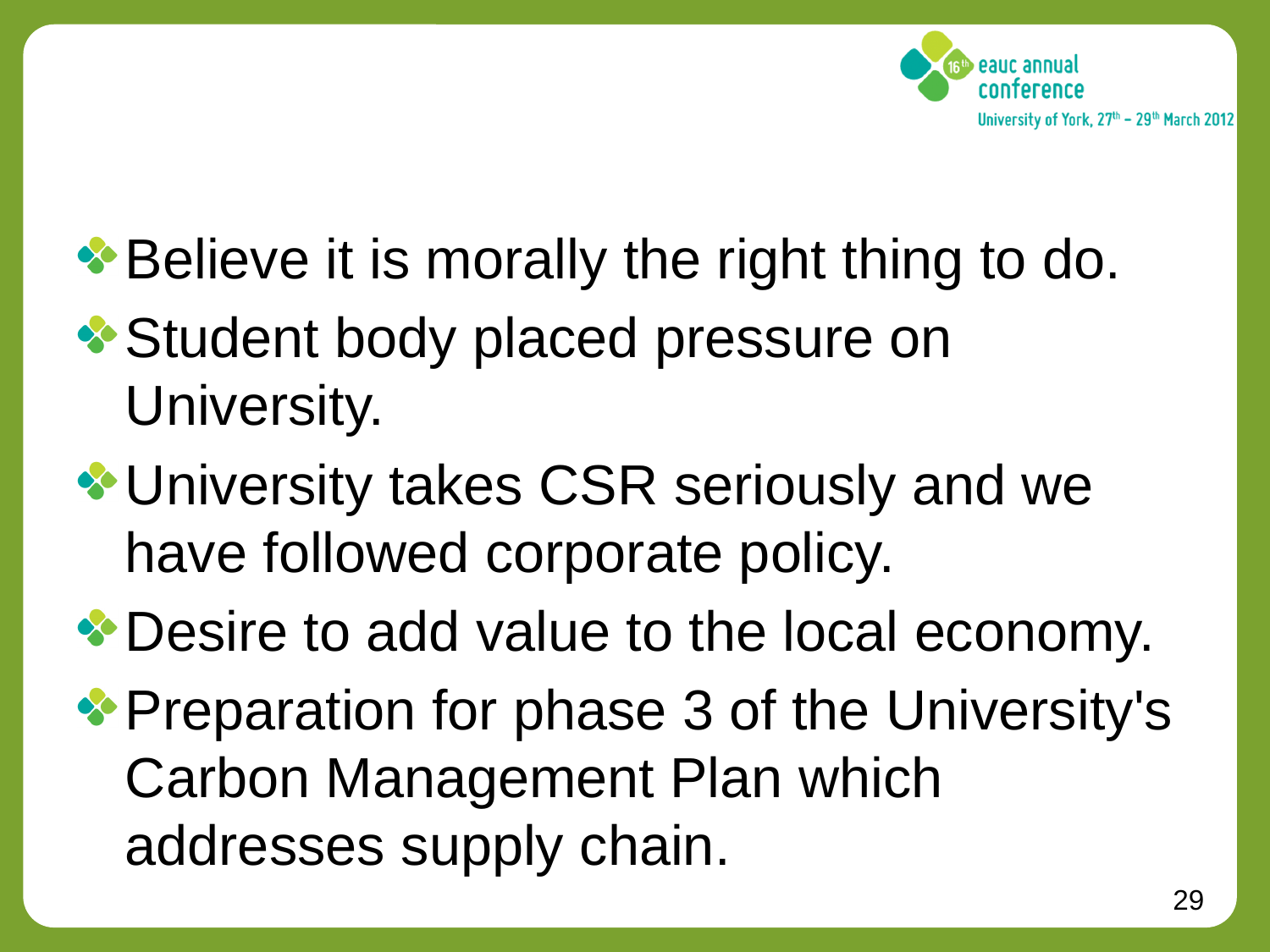

#
Believe it is morally the right thing to do.
Student body placed pressure on University.
University takes CSR seriously and we have followed corporate policy.
Desire to add value to the local economy.
Preparation for phase 3 of the University's Carbon Management Plan which addresses supply chain.